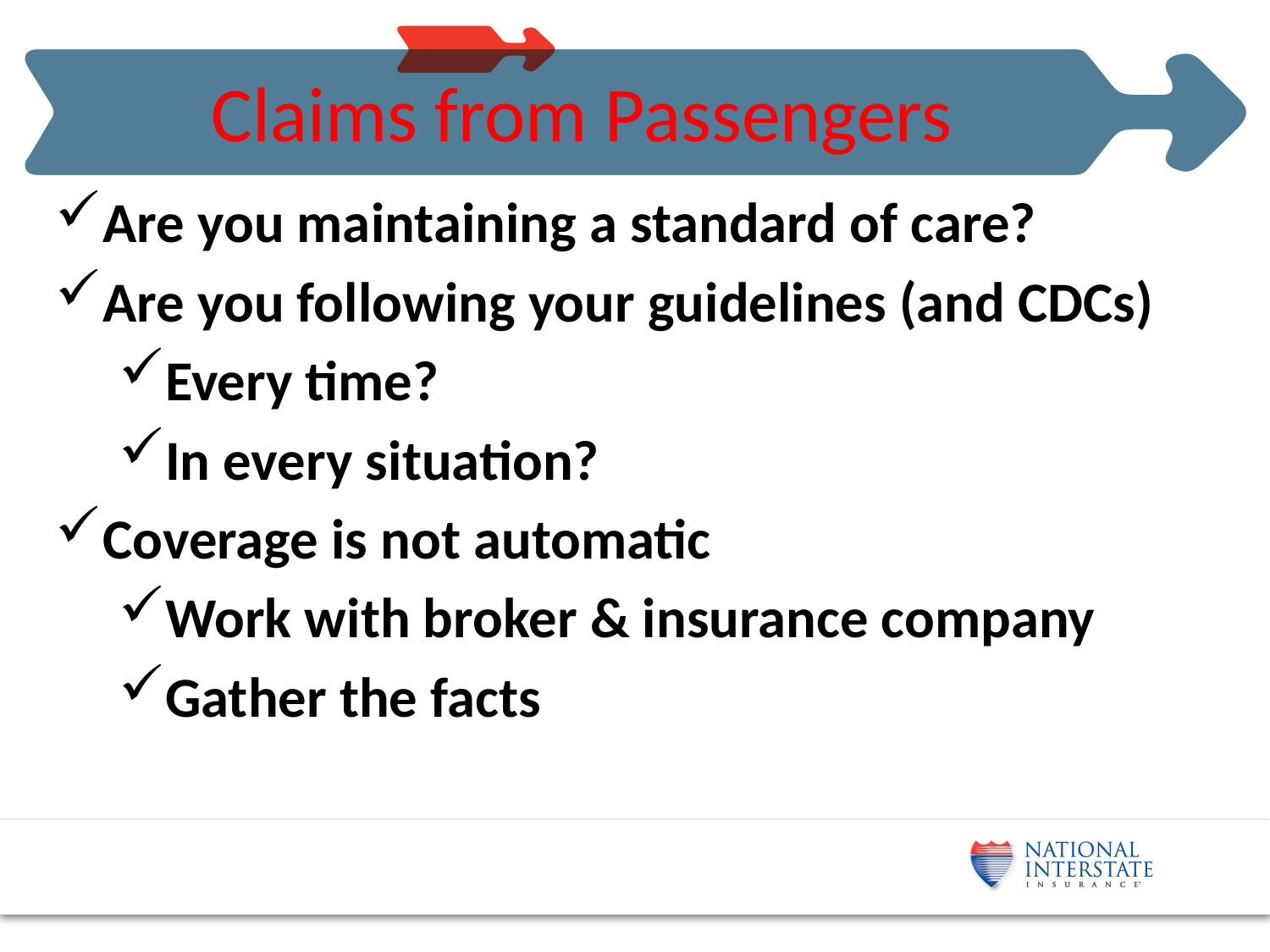

# Claims from Passengers
Are you maintaining a standard of care?
Are you following your guidelines (and CDCs)
Every time?
In every situation?
Coverage is not automatic
Work with broker & insurance company
Gather the facts